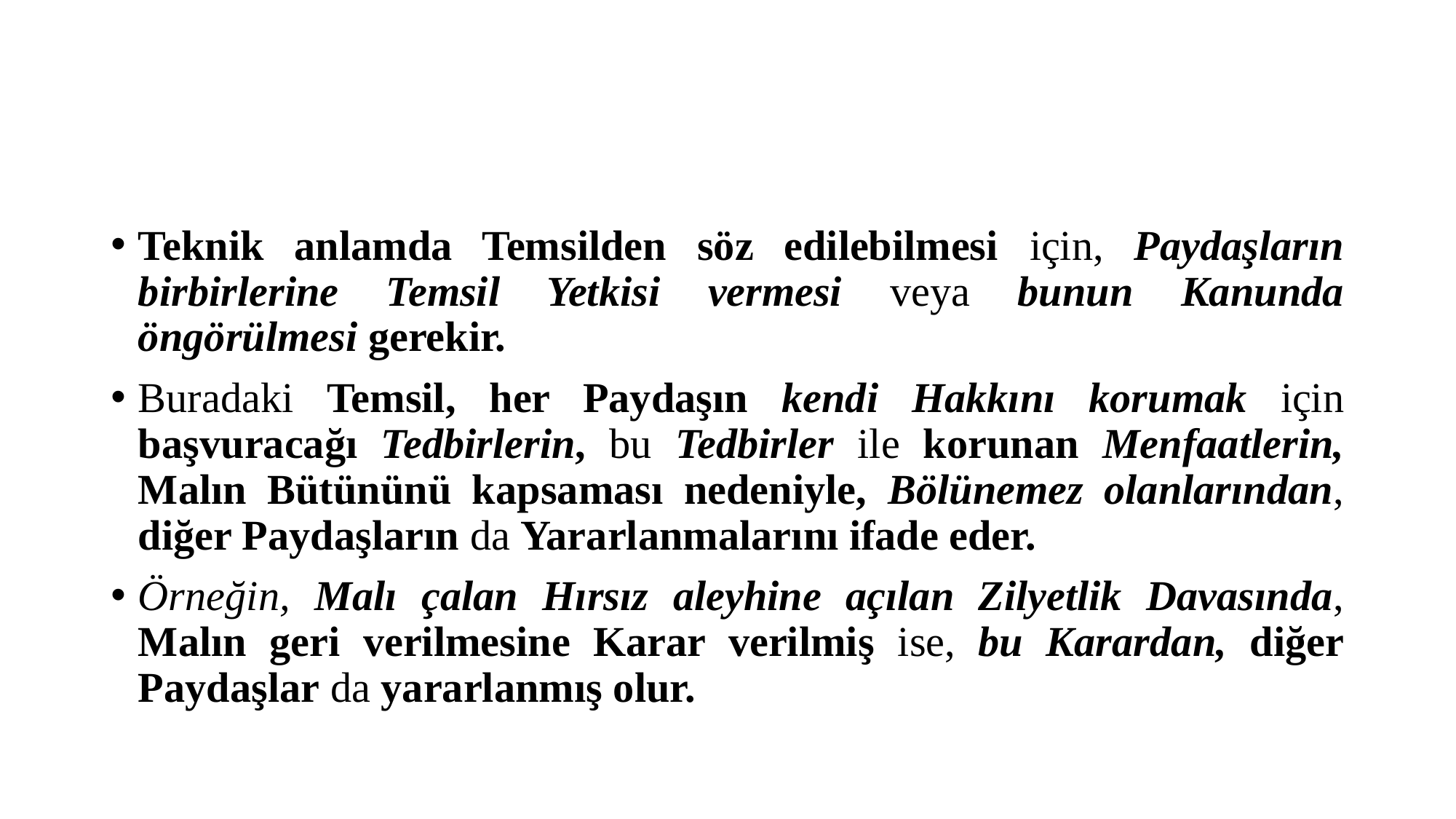

#
Teknik anlamda Temsilden söz edilebilmesi için, Paydaşların birbirlerine Temsil Yetkisi vermesi veya bunun Kanunda öngörülmesi gerekir.
Buradaki Temsil, her Paydaşın kendi Hakkını korumak için başvuracağı Tedbirlerin, bu Tedbirler ile korunan Menfaatlerin, Malın Bütününü kapsaması nedeniyle, Bölünemez olanlarından, diğer Paydaşların da Yararlanmalarını ifade eder.
Örneğin, Malı çalan Hırsız aleyhine açılan Zilyetlik Davasında, Malın geri verilmesine Karar verilmiş ise, bu Karardan, diğer Paydaşlar da yararlanmış olur.